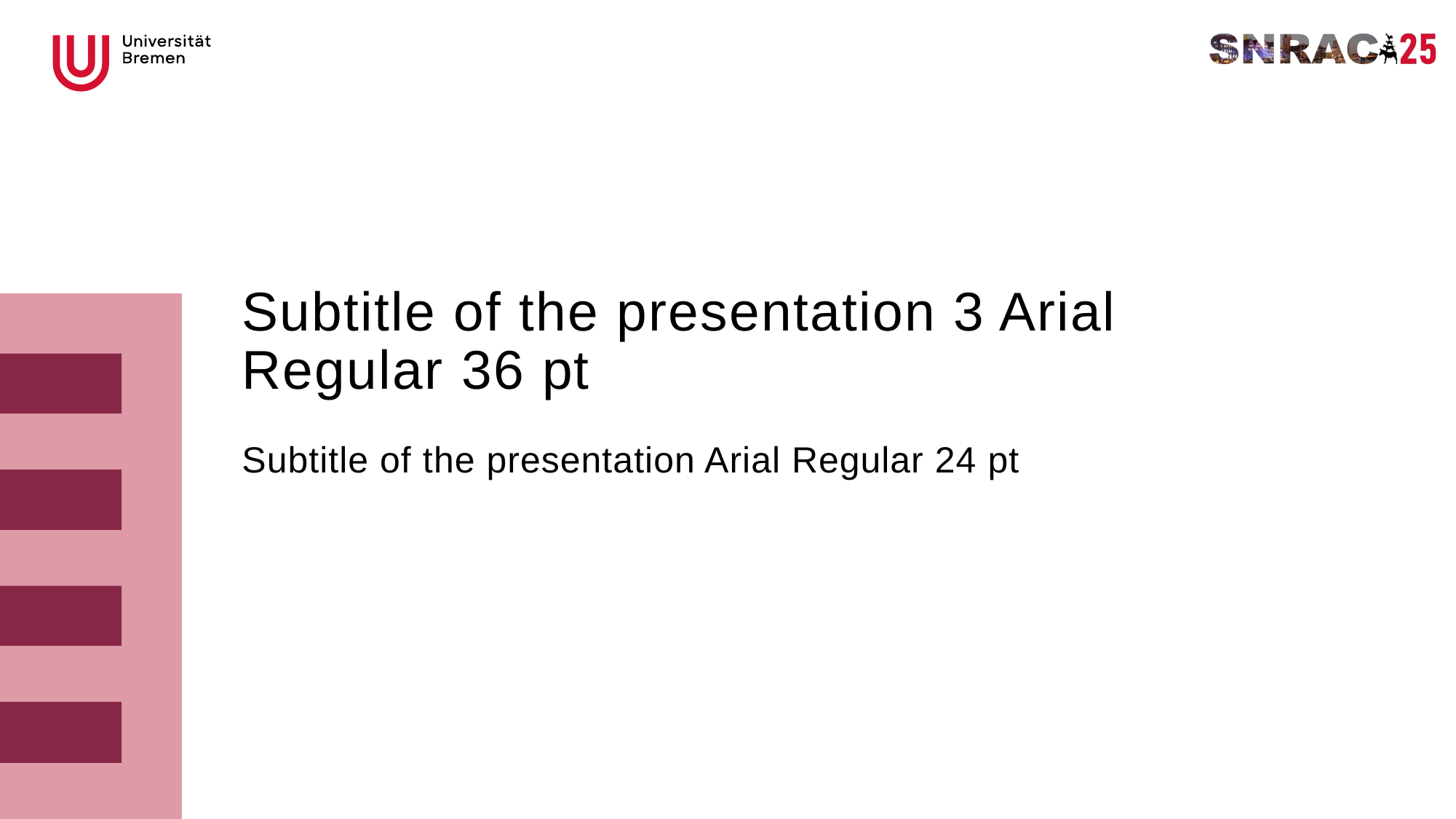

# Subtitle of the presentation 3 Arial Regular 36 pt
Subtitle of the presentation Arial Regular 24 pt